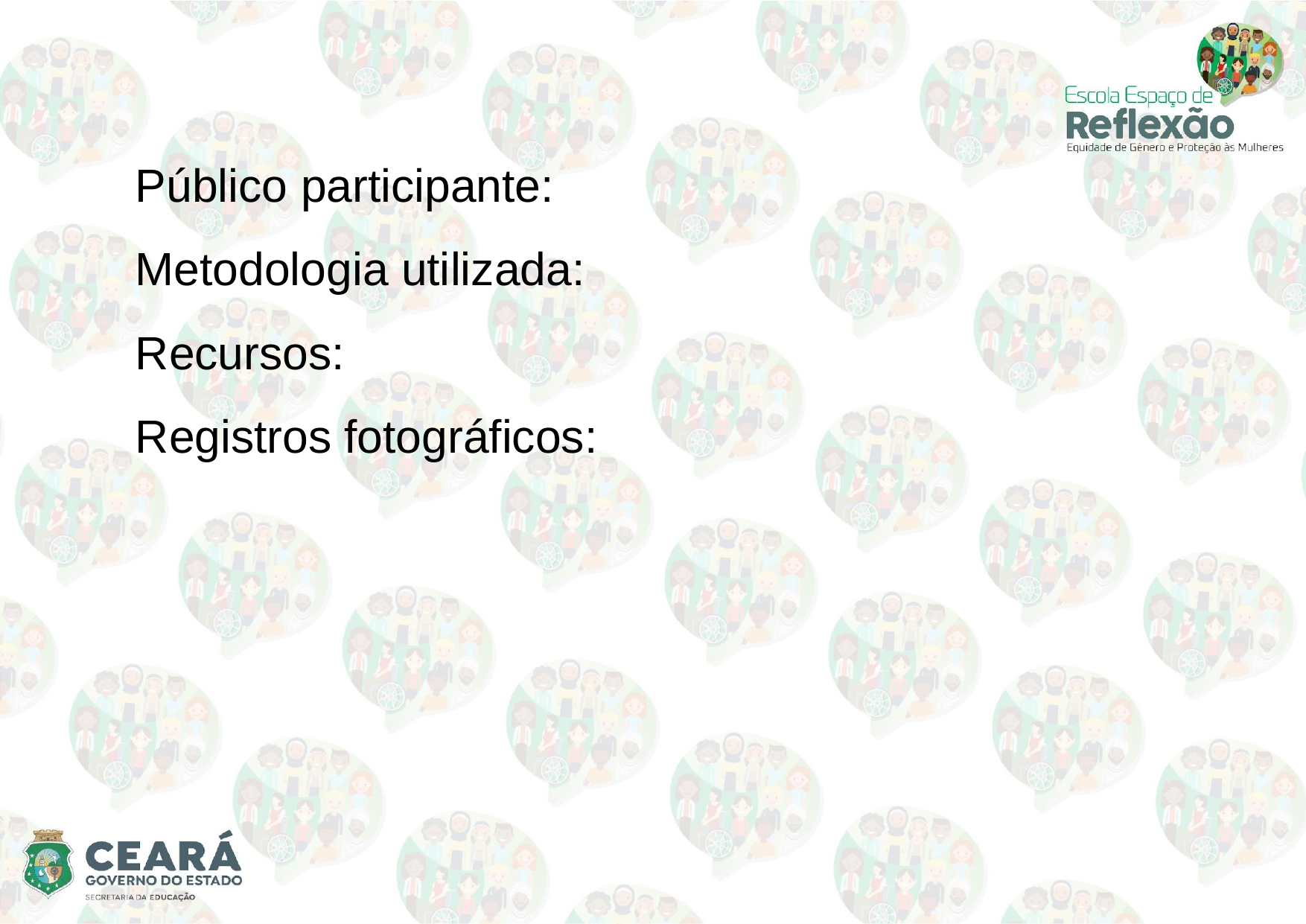

Público participante:
Metodologia utilizada:
Recursos:
Registros fotográficos: